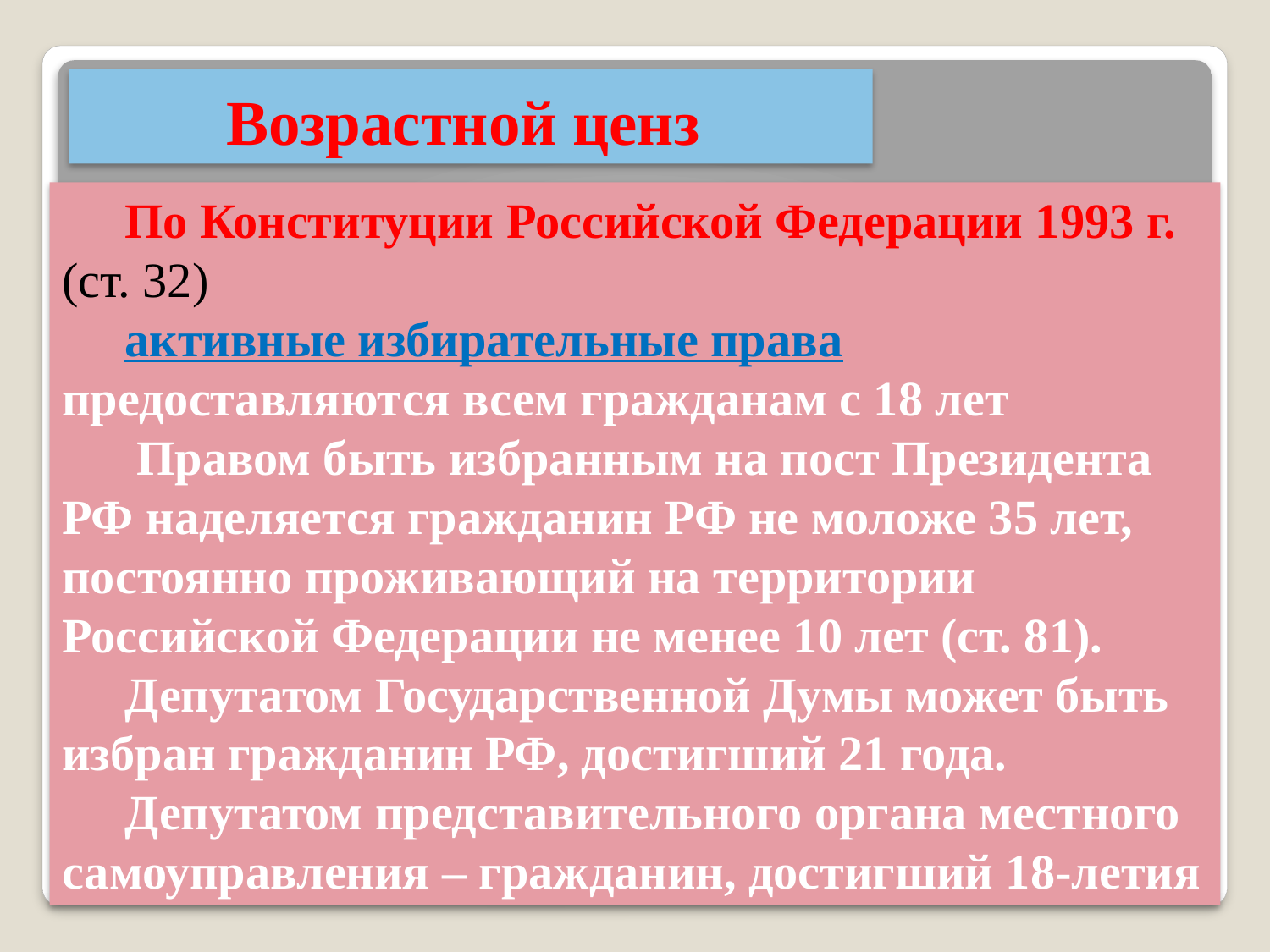

# Возрастной ценз
По Конституции Российской Федерации 1993 г. (ст. 32)
активные избирательные права предоставляются всем гражданам с 18 лет
 Правом быть избранным на пост Президента РФ наделяется гражданин РФ не моложе 35 лет, постоянно проживающий на территории Российской Федерации не менее 10 лет (ст. 81).
Депутатом Государственной Думы может быть избран гражданин РФ, достигший 21 года.
Депутатом представительного органа местного самоуправления – гражданин, достигший 18-летия